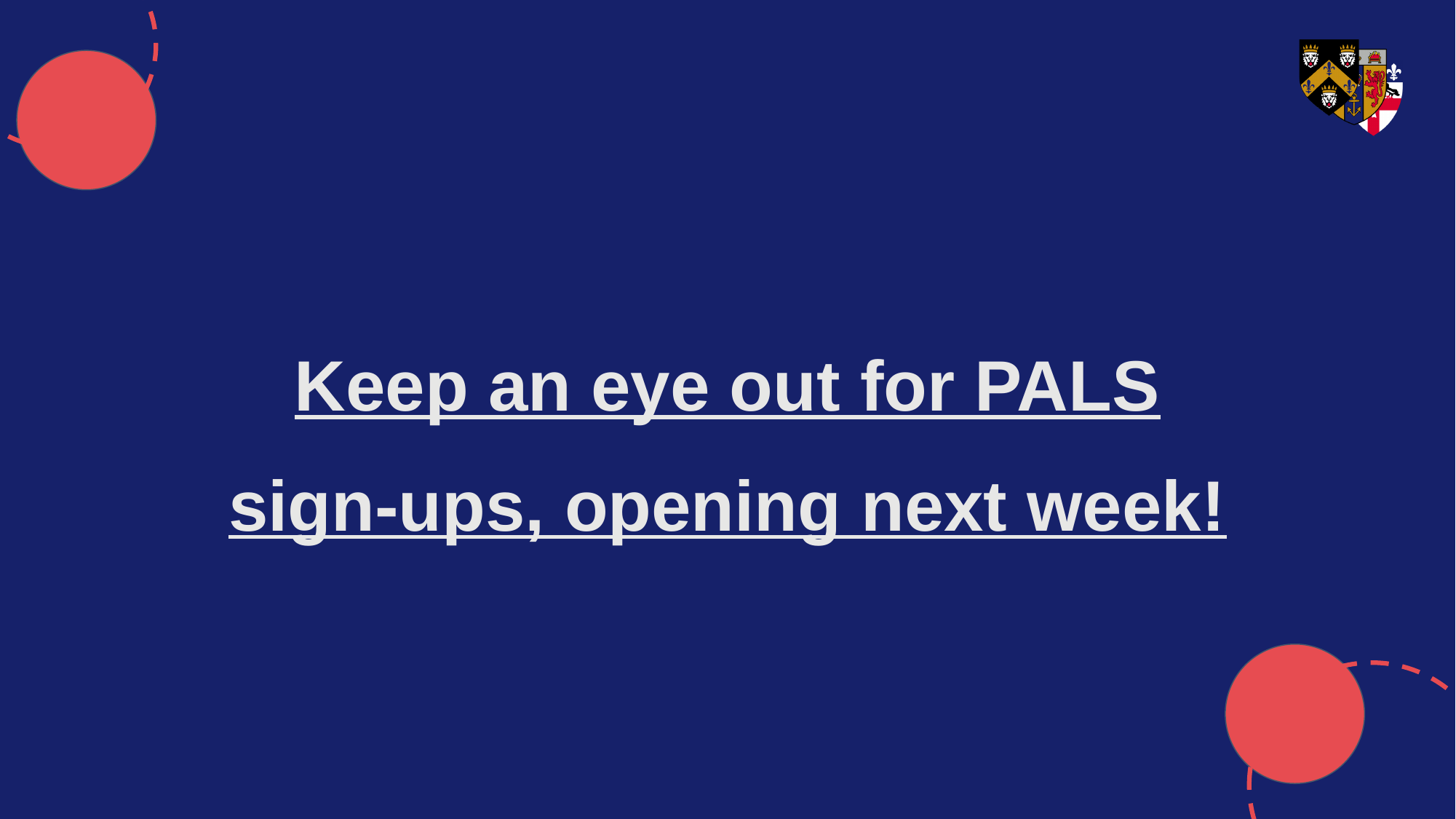

Keep an eye out for PALS sign-ups, opening next week!